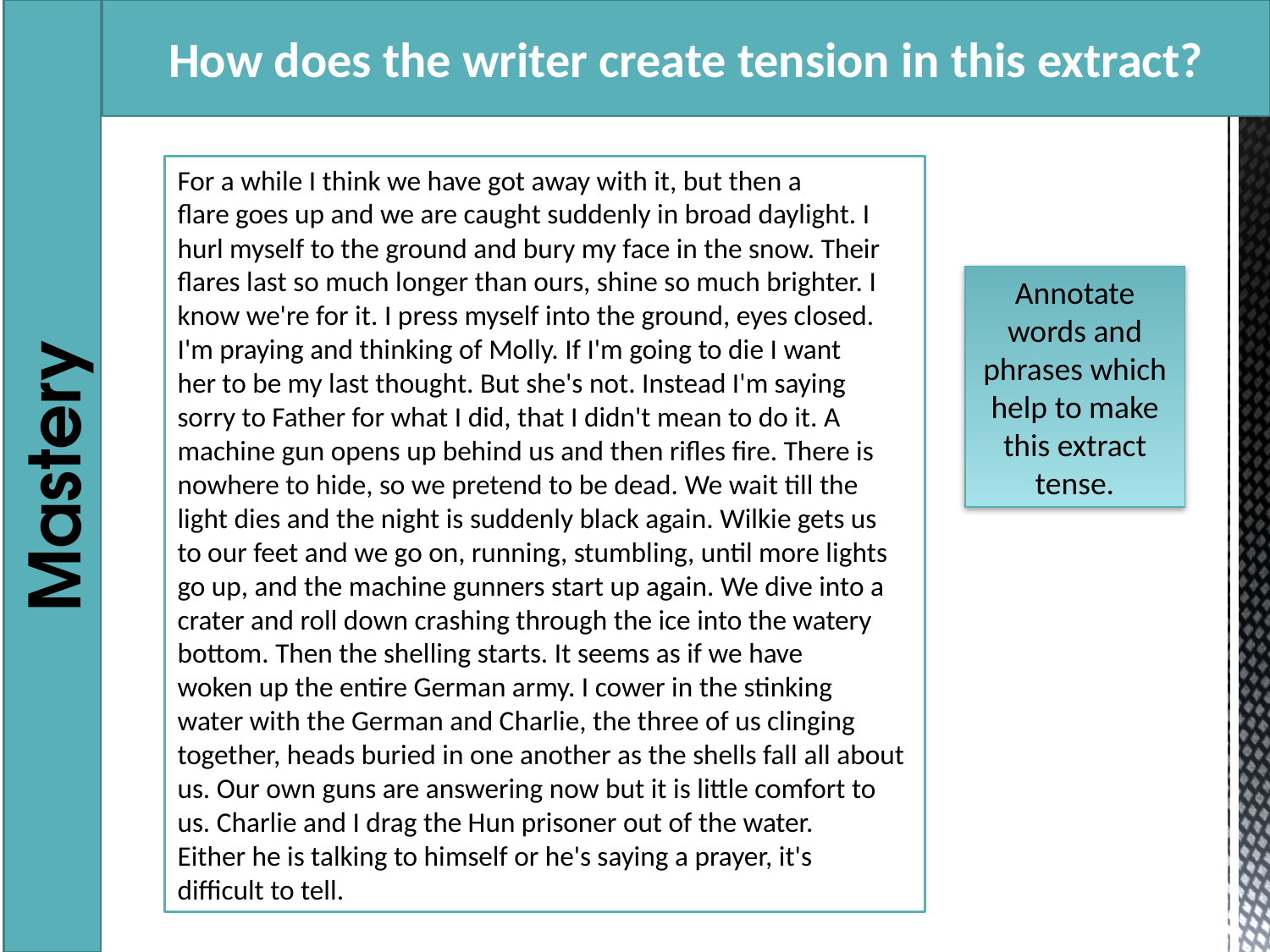

How does the writer create tension in this extract?
For a while I think we have got away with it, but then a
flare goes up and we are caught suddenly in broad daylight. I
hurl myself to the ground and bury my face in the snow. Their
flares last so much longer than ours, shine so much brighter. I
know we're for it. I press myself into the ground, eyes closed.
I'm praying and thinking of Molly. If I'm going to die I want
her to be my last thought. But she's not. Instead I'm saying
sorry to Father for what I did, that I didn't mean to do it. A
machine gun opens up behind us and then rifles fire. There is
nowhere to hide, so we pretend to be dead. We wait till the
light dies and the night is suddenly black again. Wilkie gets us
to our feet and we go on, running, stumbling, until more lights
go up, and the machine gunners start up again. We dive into a
crater and roll down crashing through the ice into the watery
bottom. Then the shelling starts. It seems as if we have
woken up the entire German army. I cower in the stinking
water with the German and Charlie, the three of us clinging
together, heads buried in one another as the shells fall all about
us. Our own guns are answering now but it is little comfort to
us. Charlie and I drag the Hun prisoner out of the water.
Either he is talking to himself or he's saying a prayer, it's
difficult to tell.
Annotate words and phrases which help to make this extract tense.
Mastery